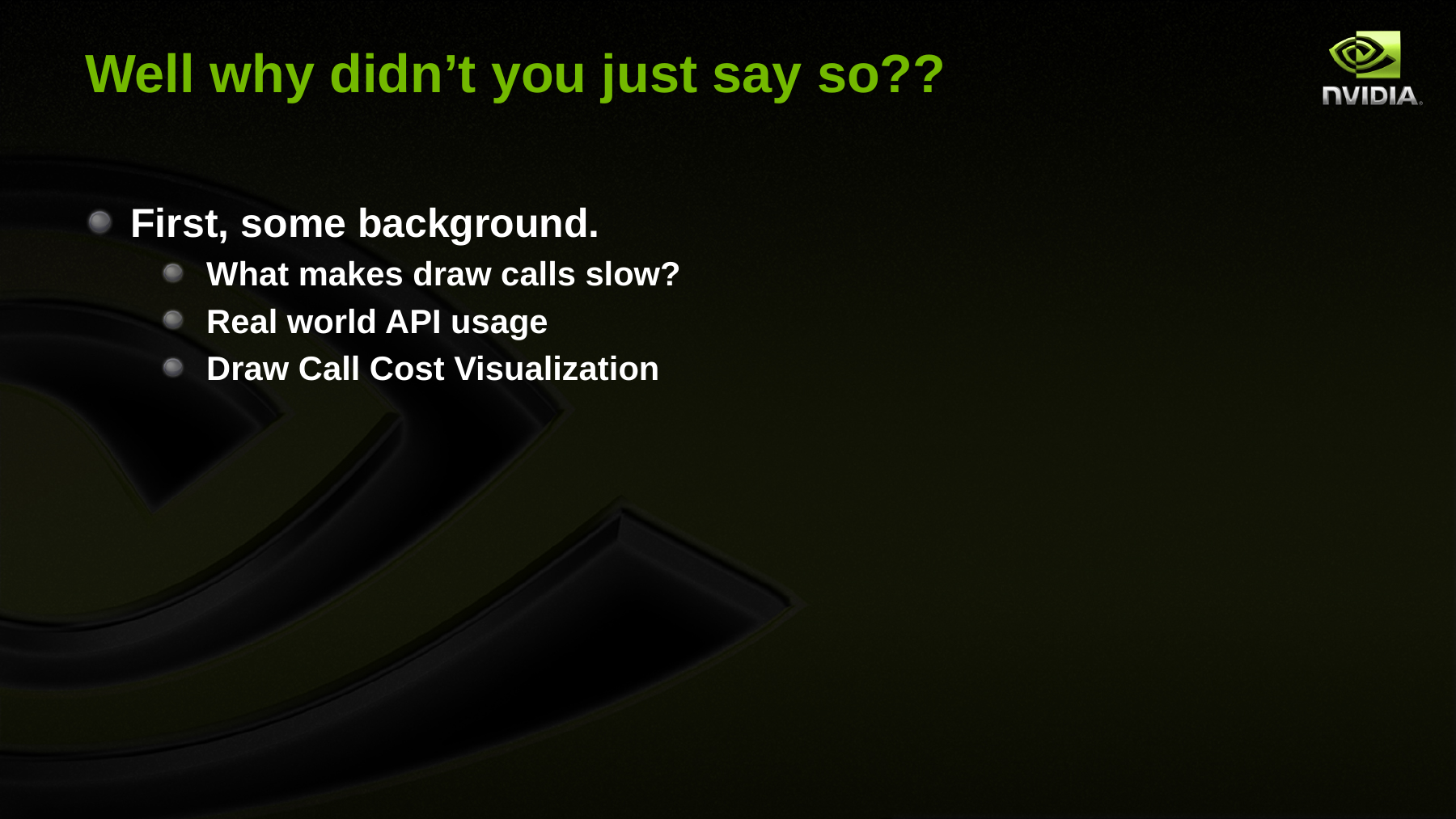

# Well why didn’t you just say so??
First, some background.
What makes draw calls slow?
Real world API usage
Draw Call Cost Visualization